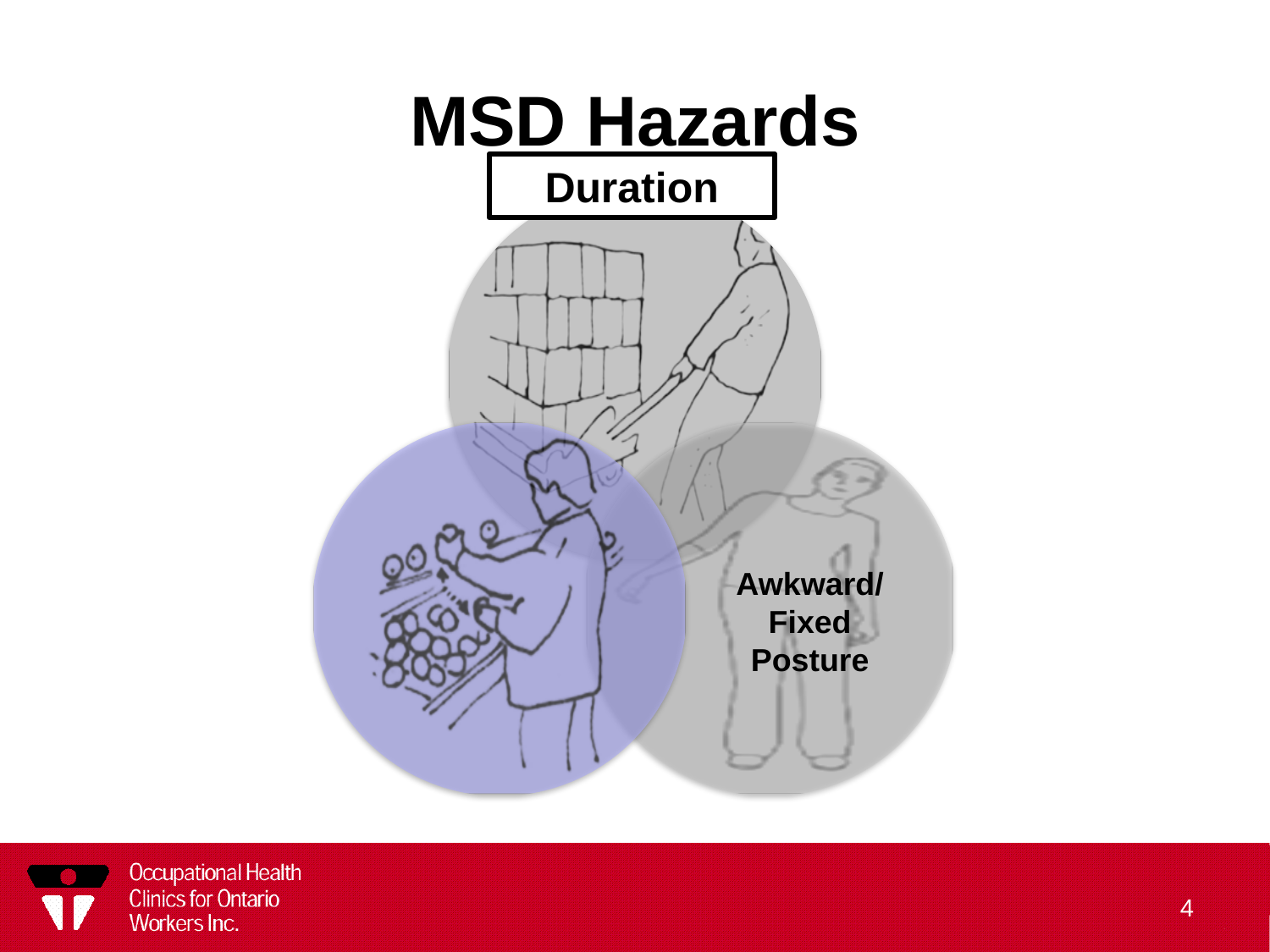

# MSD Hazards
Duration
Awkward/Fixed
Posture

4